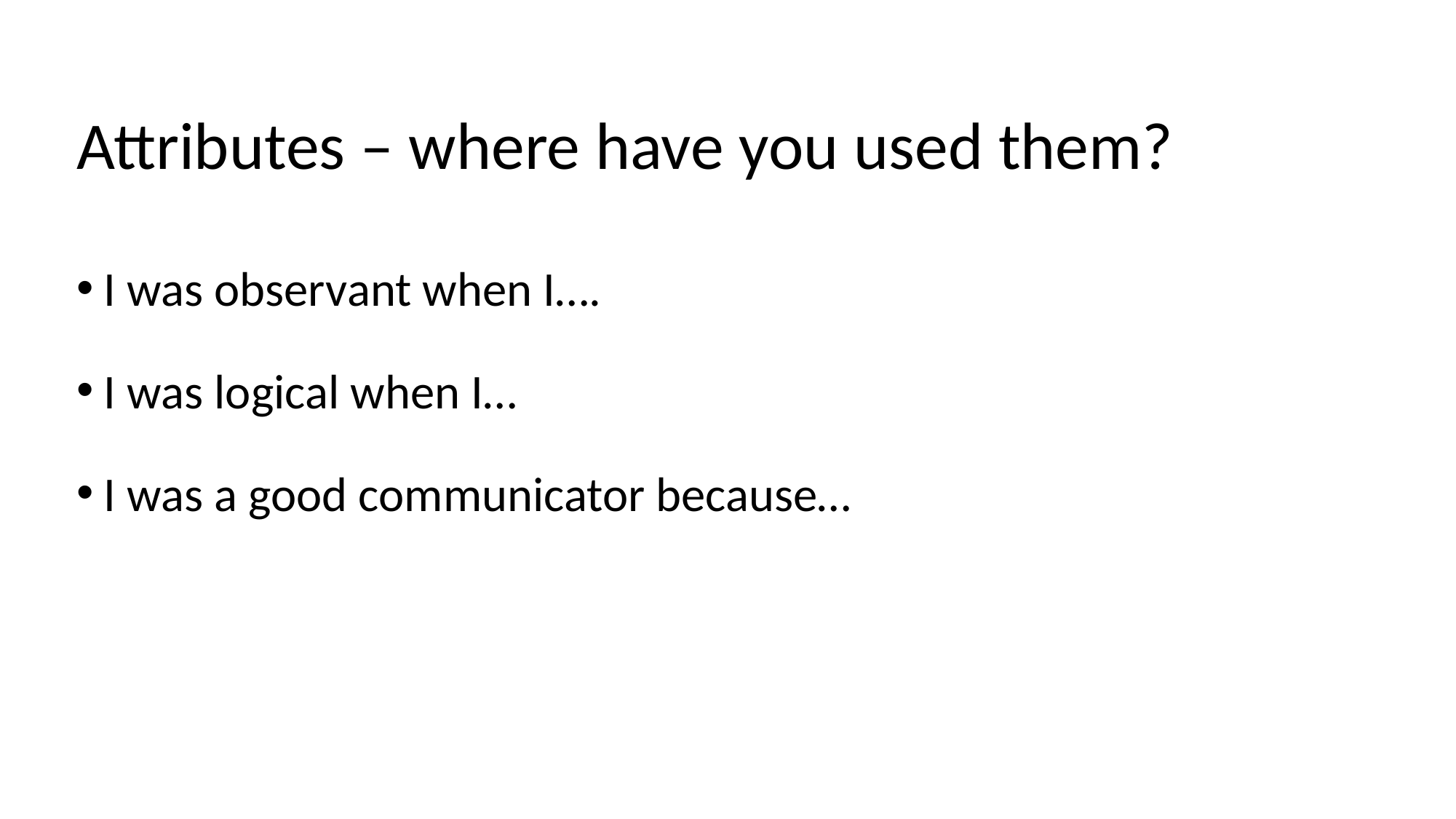

# Attributes – where have you used them?
I was observant when I….
I was logical when I…
I was a good communicator because…